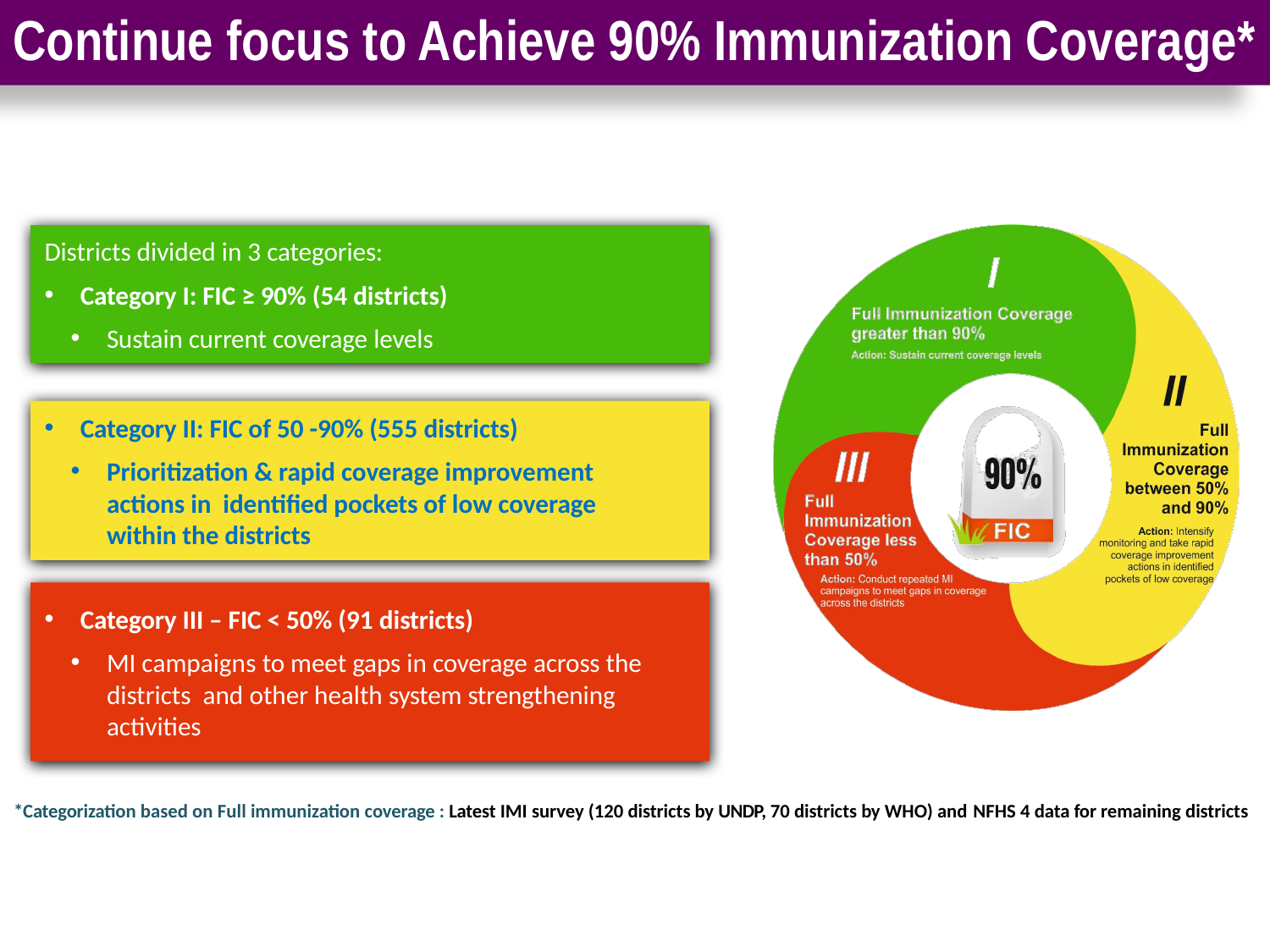

# Continue focus to Achieve 90% Immunization Coverage*

Districts divided in 3 categories:
Category I: FIC ≥ 90% (54 districts)
Sustain current coverage levels
Category II: FIC of 50 -90% (555 districts)
Prioritization & rapid coverage improvement actions in  identified pockets of low coverage within the districts
Category III – FIC < 50% (91 districts)
MI campaigns to meet gaps in coverage across the districts  and other health system strengthening activities
*Categorization based on Full immunization coverage : Latest IMI survey (120 districts by UNDP, 70 districts by WHO) and NFHS 4 data for remaining districts